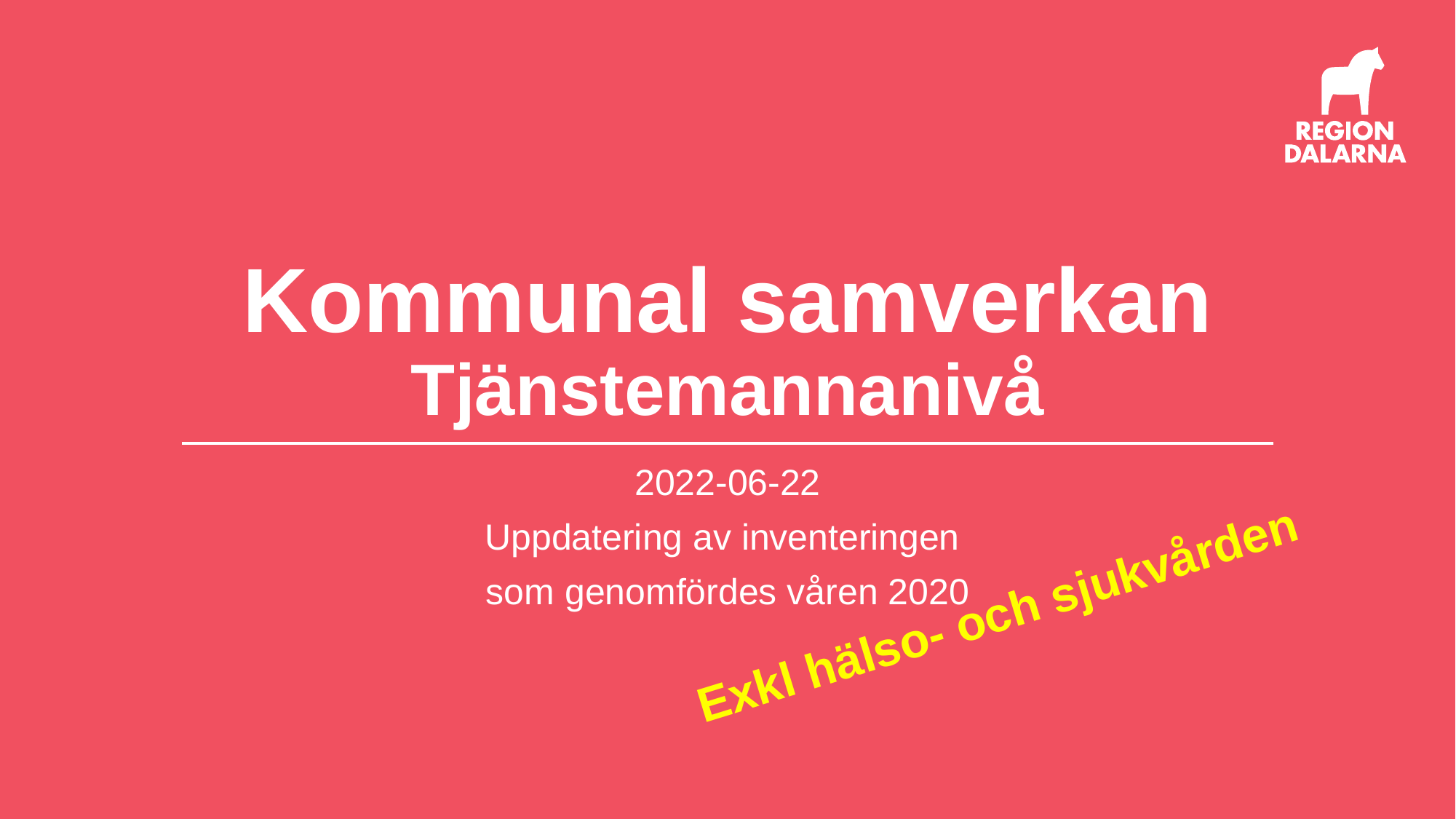

# Kommunal samverkan Tjänstemannanivå
2022-06-22
Uppdatering av inventeringen
som genomfördes våren 2020

Exkl hälso- och sjukvården